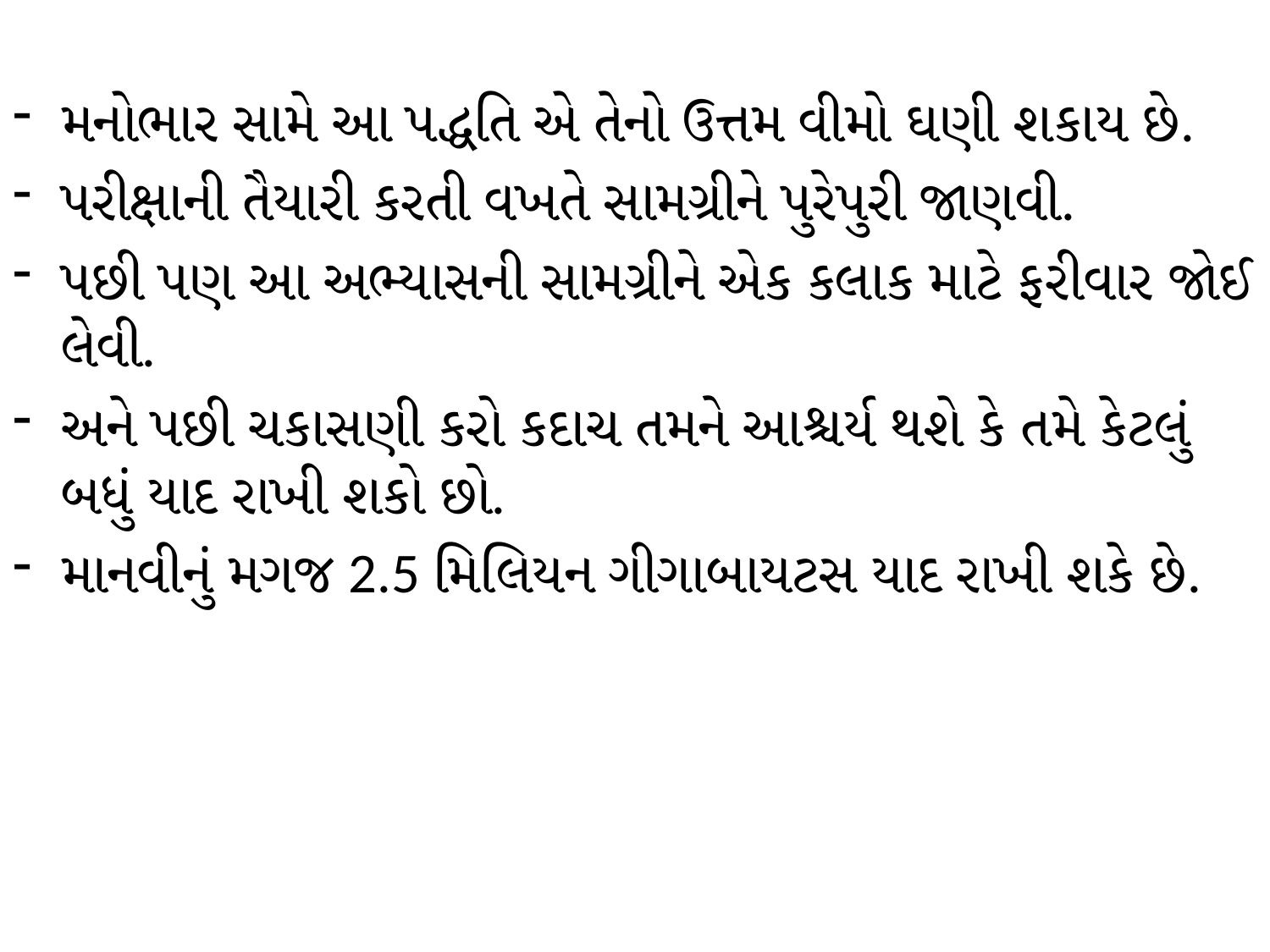

મનોભાર સામે આ પદ્ધતિ એ તેનો ઉત્તમ વીમો ઘણી શકાય છે.
પરીક્ષાની તૈયારી કરતી વખતે સામગ્રીને પુરેપુરી જાણવી.
પછી પણ આ અભ્યાસની સામગ્રીને એક કલાક માટે ફરીવાર જોઈ લેવી.
અને પછી ચકાસણી કરો કદાચ તમને આશ્ચર્ય થશે કે તમે કેટલું બધું યાદ રાખી શકો છો.
માનવીનું મગજ 2.5 મિલિયન ગીગાબાયટસ યાદ રાખી શકે છે.